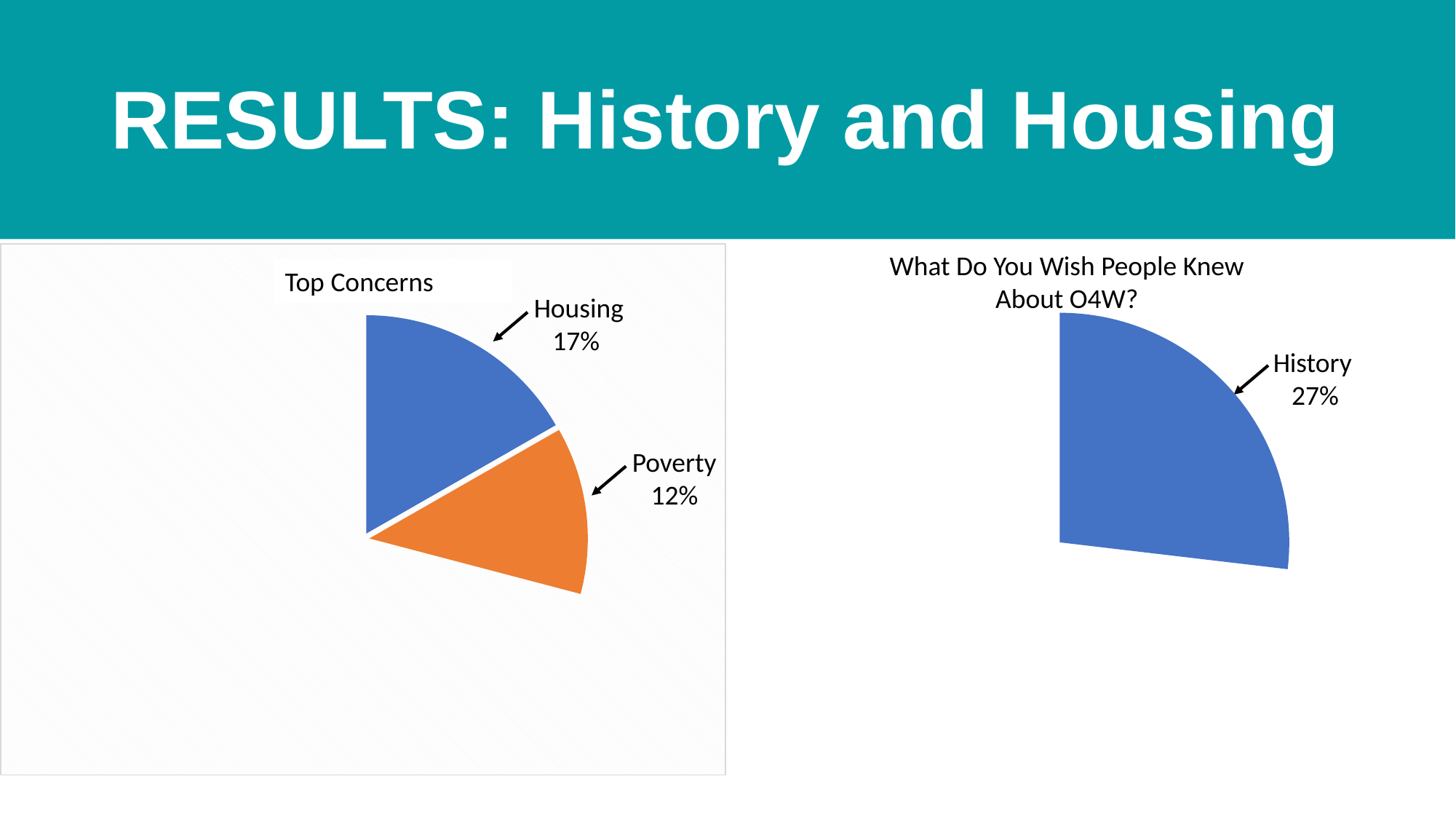

### Chart: What Do You Love About O4W?

| Category |  |
|---|---|
| Location | 0.16 |
| Diversity | 0.16 |
| Parks/ Recreation | 0.15 |
| Walkability | 0.14 |
| Community/ Neighbors | 0.14 |
| History | 0.09 |
| Other | 0.09 |
| Restuarants | 0.04 |
| Transportation | 0.03 |
# RESULTS: History and Housing
What Do You Wish People Knew About O4W?

### Chart: Top 3 Concerns

| Category |  |
|---|---|
| Housing | 0.16727272727272727 |
| Poverty | 0.12363636363636364 |
| Crime | 0.11272727272727273 |
| Transportation | 0.10545454545454545 |
| Other | 0.08363636363636363 |
| Drugs | 0.08 |
| Education | 0.07272727272727272 |
| Healthcare | 0.06909090909090909 |
| Racism | 0.05454545454545454 |
| Employment | 0.05454545454545454 |
| Criminal Justice | 0.04727272727272727 |
| Nutrition | 0.02909090909090909 |
Top Concerns

### Chart

| Category |  |
|---|---|
| History | 0.26865671641791045 |
| Positive Changes | 0.19402985074626866 |
| Safe/ Nice Neighborhood | 0.16417910447761194 |
| Other | 0.11940298507462686 |
| Diverse | 0.1044776119402985 |
| Restaurants/ Activities | 0.08955223880597014 |
| Good Location/ Walkable | 0.05970149253731343 |
Housing
   17%
History
   27%
Poverty
   12%

### Chart: What Would you like to change about O4W?

| Category |  |
|---|---|
| Homelessness/ More neighborhood resources | 0.2289156626506024 |
| Affordability | 0.1566265060240964 |
| Other | 0.14457831325301204 |
| Gentrification | 0.13253012048192772 |
| Drugs/ Crime | 0.12048192771084337 |
| Improve Transportation | 0.10843373493975904 |
| Removing older buildings for new construction | 0.07228915662650602 |
| Cleanliness | 0.03614457831325301 |